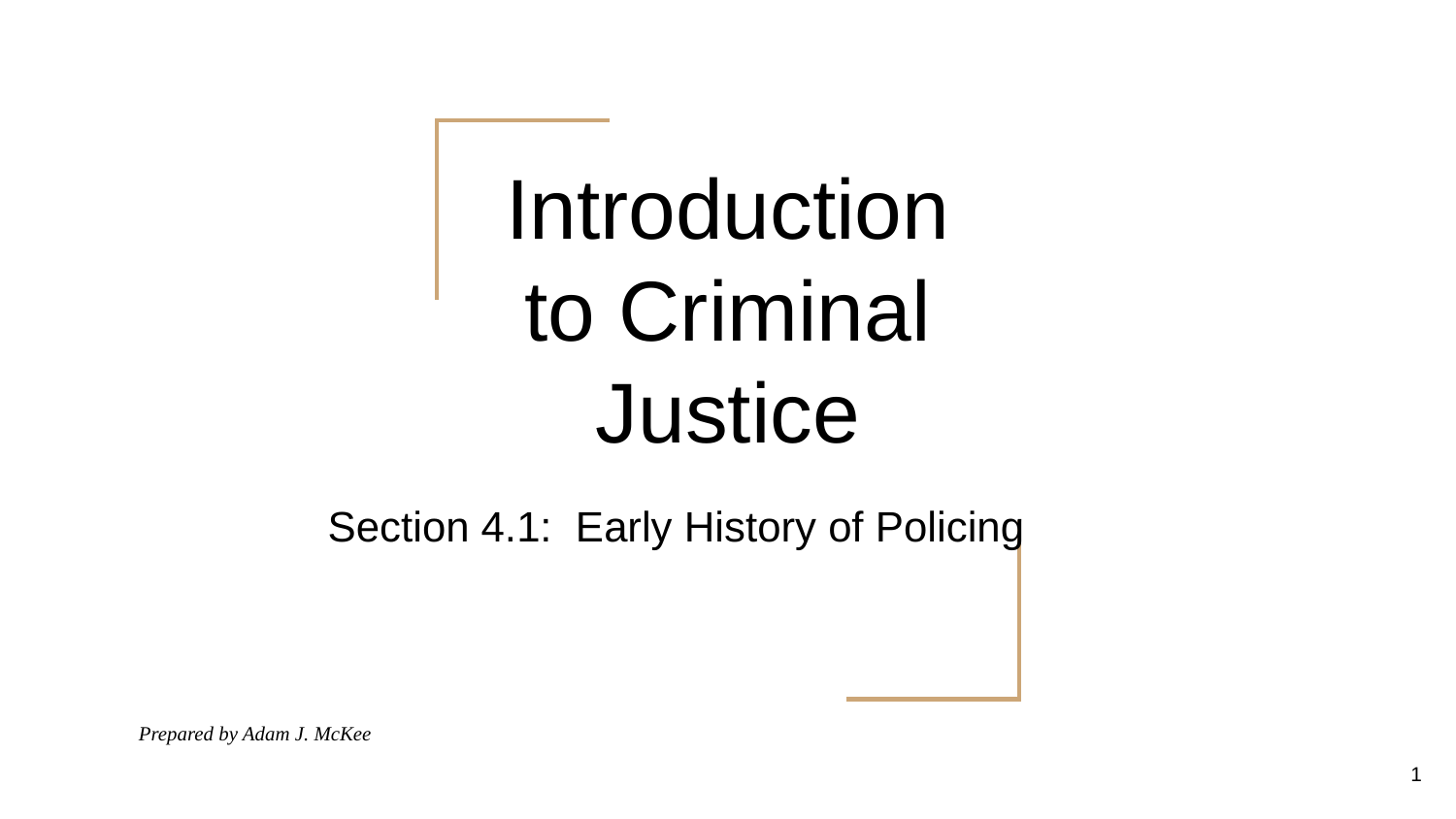

# Introduction to Criminal Justice
Section 4.1:  Early History of Policing
Prepared by Adam J. McKee
1